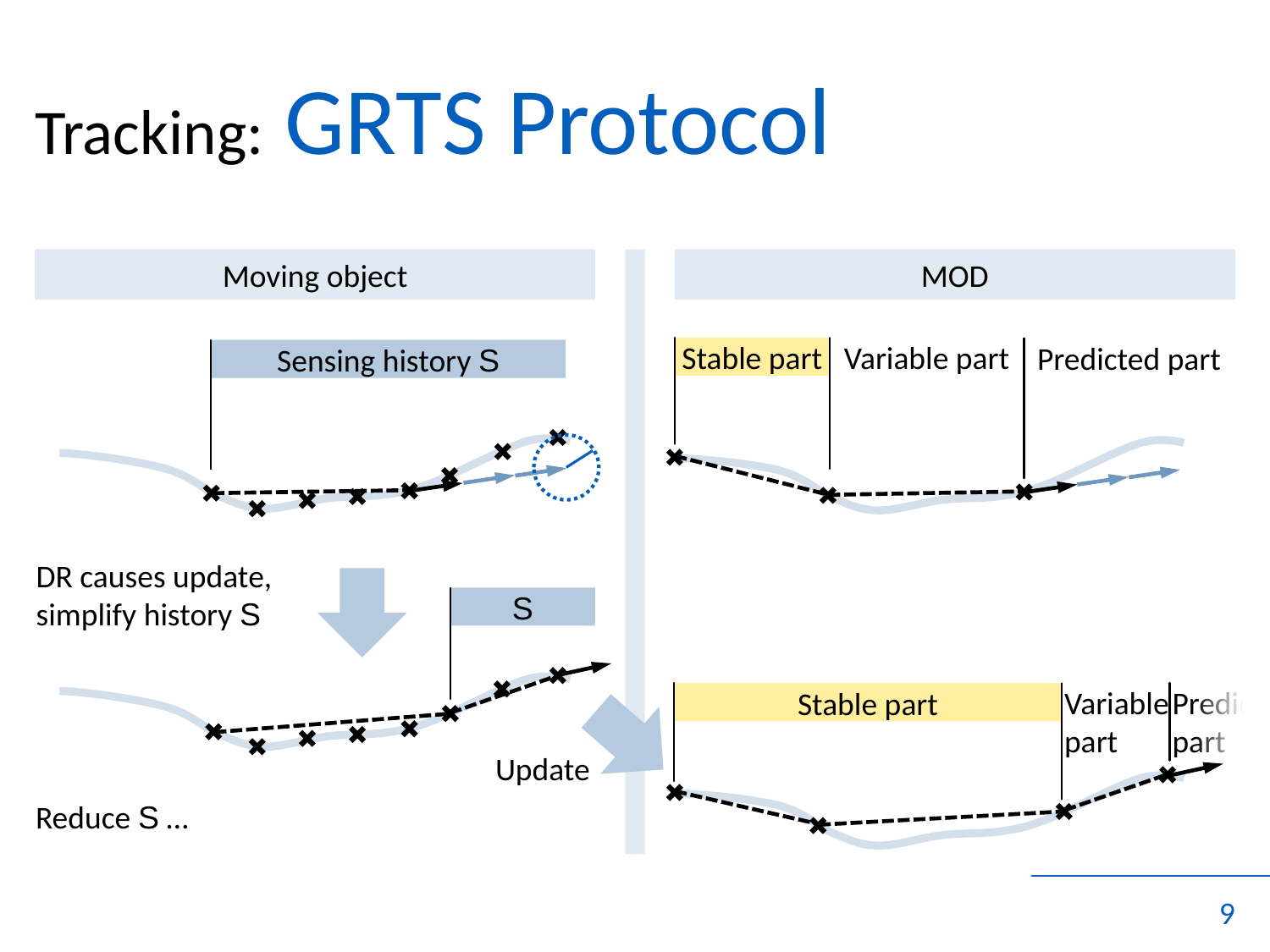

# Tracking: GRTS Protocol
Moving object

MOD
Stable part
Variable part
Predicted part
Sensing history S

DR causes update,
simplify history S

S

Variable
part
Predic
part
Stable part

Update

Reduce S …